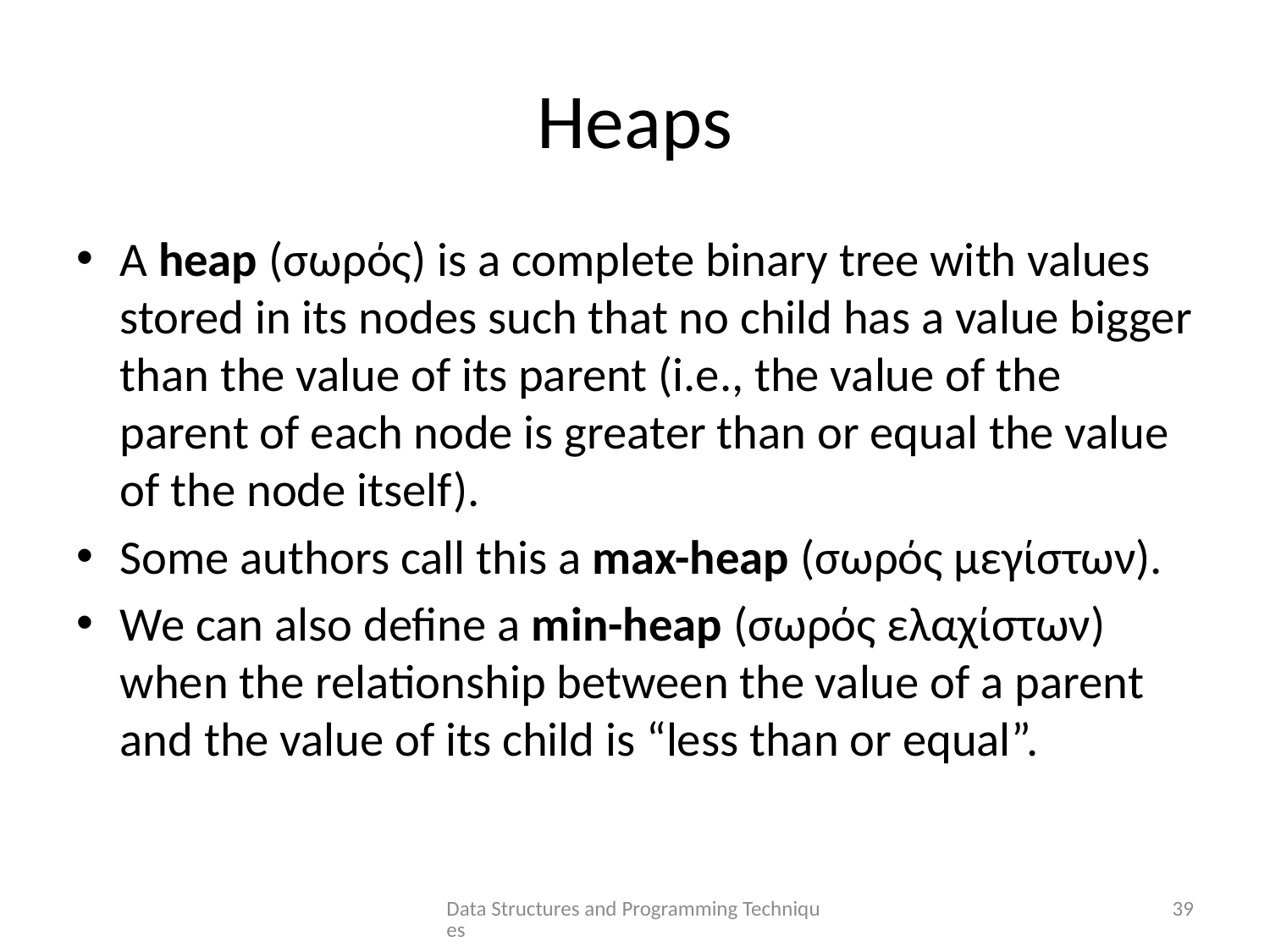

# Heaps
A heap (σωρός) is a complete binary tree with values stored in its nodes such that no child has a value bigger than the value of its parent (i.e., the value of the parent of each node is greater than or equal the value of the node itself).
Some authors call this a max-heap (σωρός μεγίστων).
We can also define a min-heap (σωρός ελαχίστων) when the relationship between the value of a parent and the value of its child is “less than or equal”.
Data Structures and Programming Techniques
39